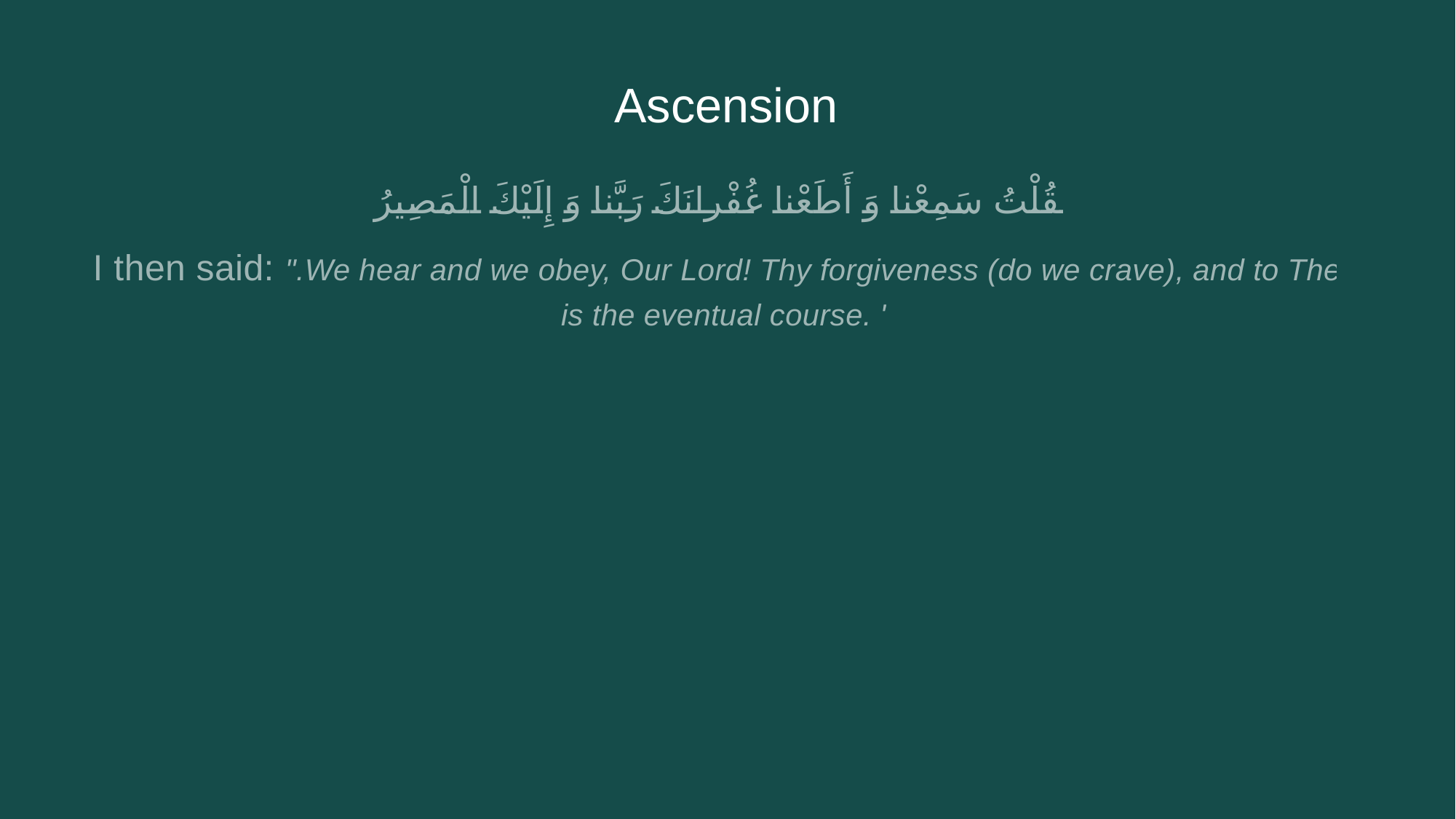

# Ascension
فَقُلْتُ‏ سَمِعْنا وَ أَطَعْنا غُفْرانَكَ رَبَّنا وَ إِلَيْكَ الْمَصِيرُ
I then said: ".We hear and we obey, Our Lord! Thy forgiveness (do we crave), and to Thee is the eventual course. "